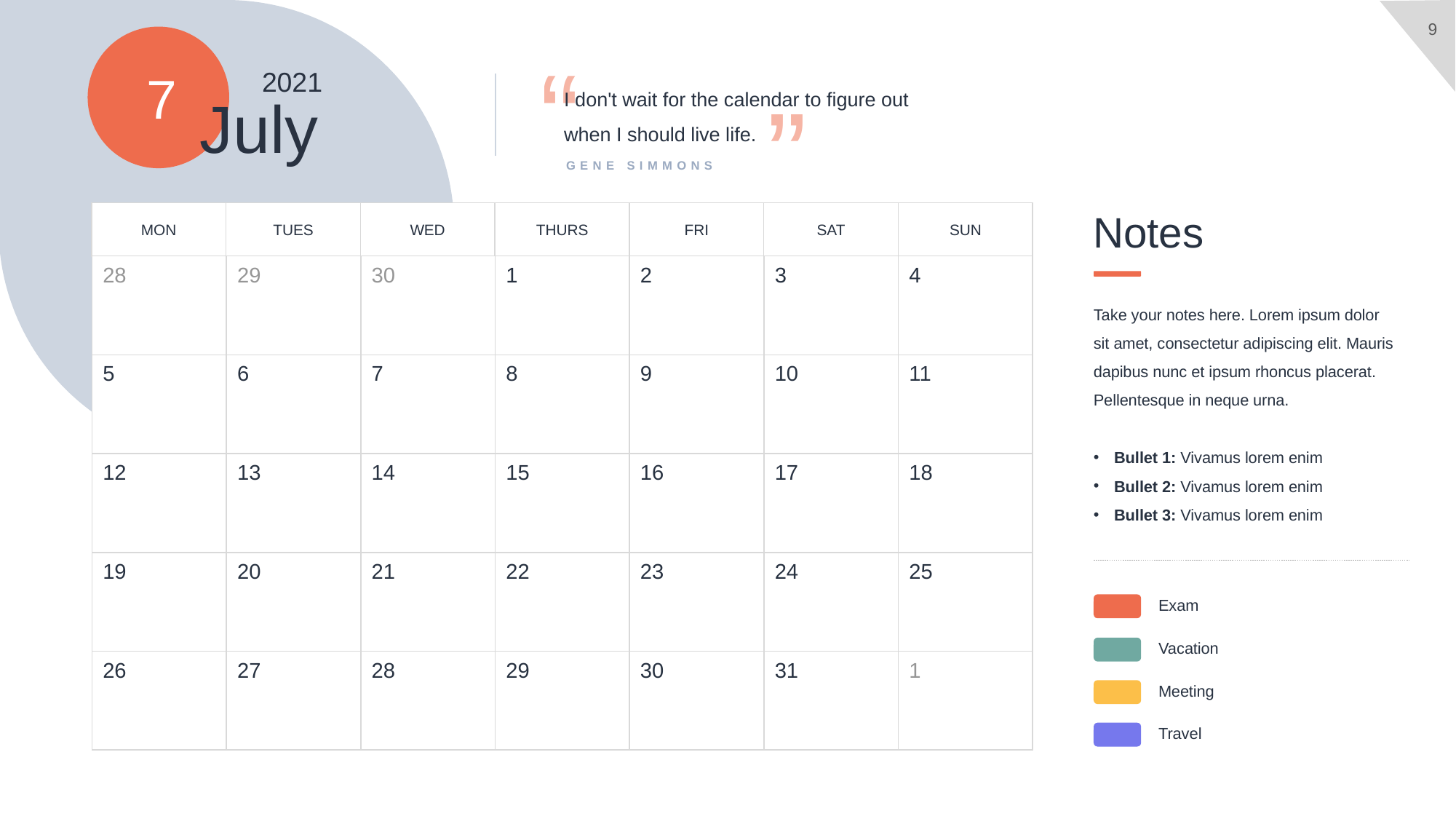

7
“
“
2021
I don't wait for the calendar to figure out when I should live life.
July
GENE SIMMONS
Notes
MON
TUES
WED
THURS
FRI
SAT
SUN
28
1
2
3
4
29
30
5
6
7
8
9
10
11
12
13
14
15
16
17
18
19
20
21
22
23
24
25
26
27
28
29
30
31
1

Take your notes here. Lorem ipsum dolor sit amet, consectetur adipiscing elit. Mauris dapibus nunc et ipsum rhoncus placerat. Pellentesque in neque urna.

Bullet 1: Vivamus lorem enim
Bullet 2: Vivamus lorem enim
Bullet 3: Vivamus lorem enim

Exam

Vacation

Meeting

Travel